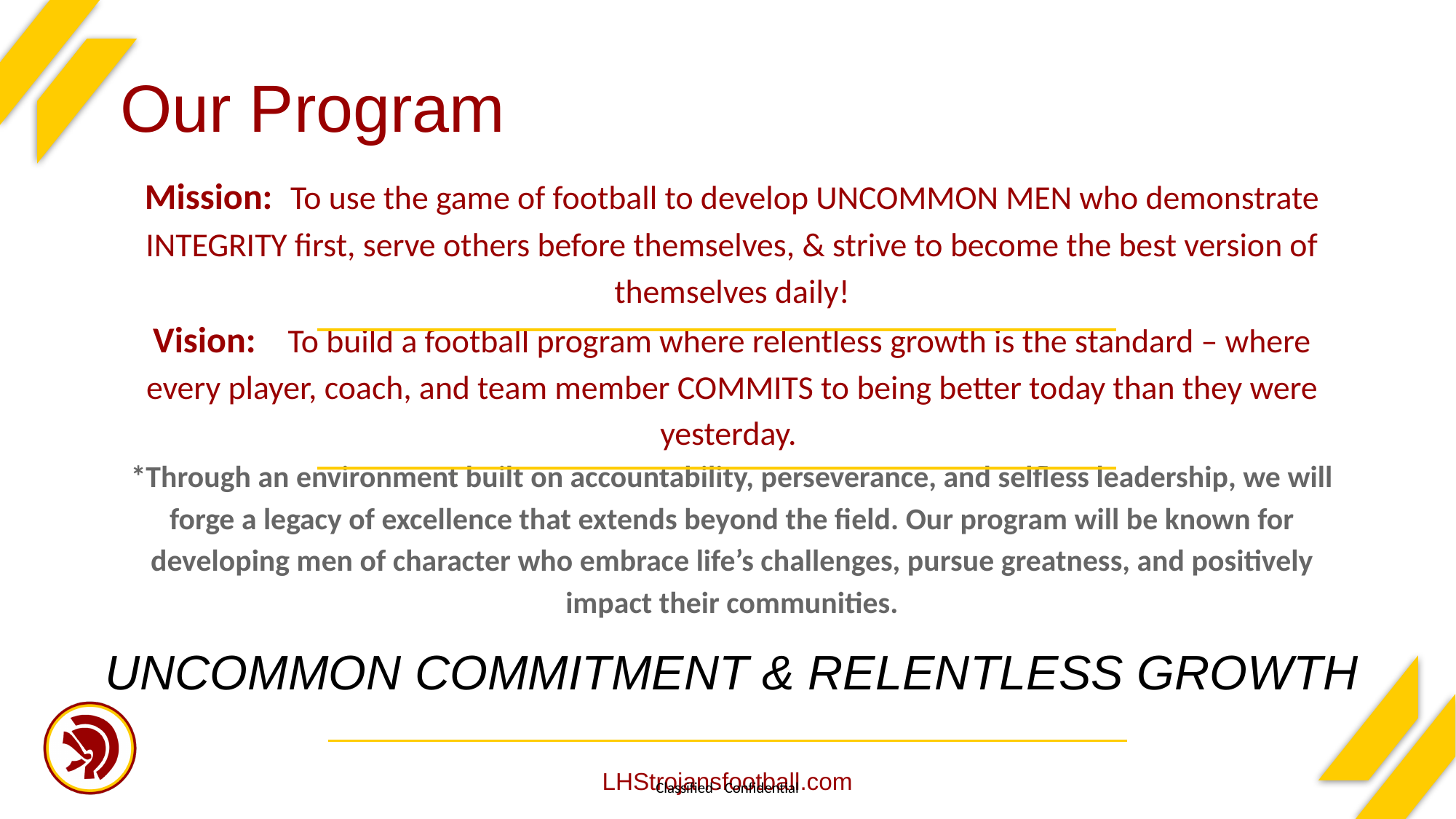

# Our Program
Mission:  To use the game of football to develop UNCOMMON MEN who demonstrate INTEGRITY first, serve others before themselves, & strive to become the best version of themselves daily!
Vision:    To build a football program where relentless growth is the standard – where every player, coach, and team member COMMITS to being better today than they were yesterday.
*Through an environment built on accountability, perseverance, and selfless leadership, we will forge a legacy of excellence that extends beyond the field. Our program will be known for developing men of character who embrace life’s challenges, pursue greatness, and positively impact their communities.
UNCOMMON COMMITMENT & RELENTLESS GROWTH